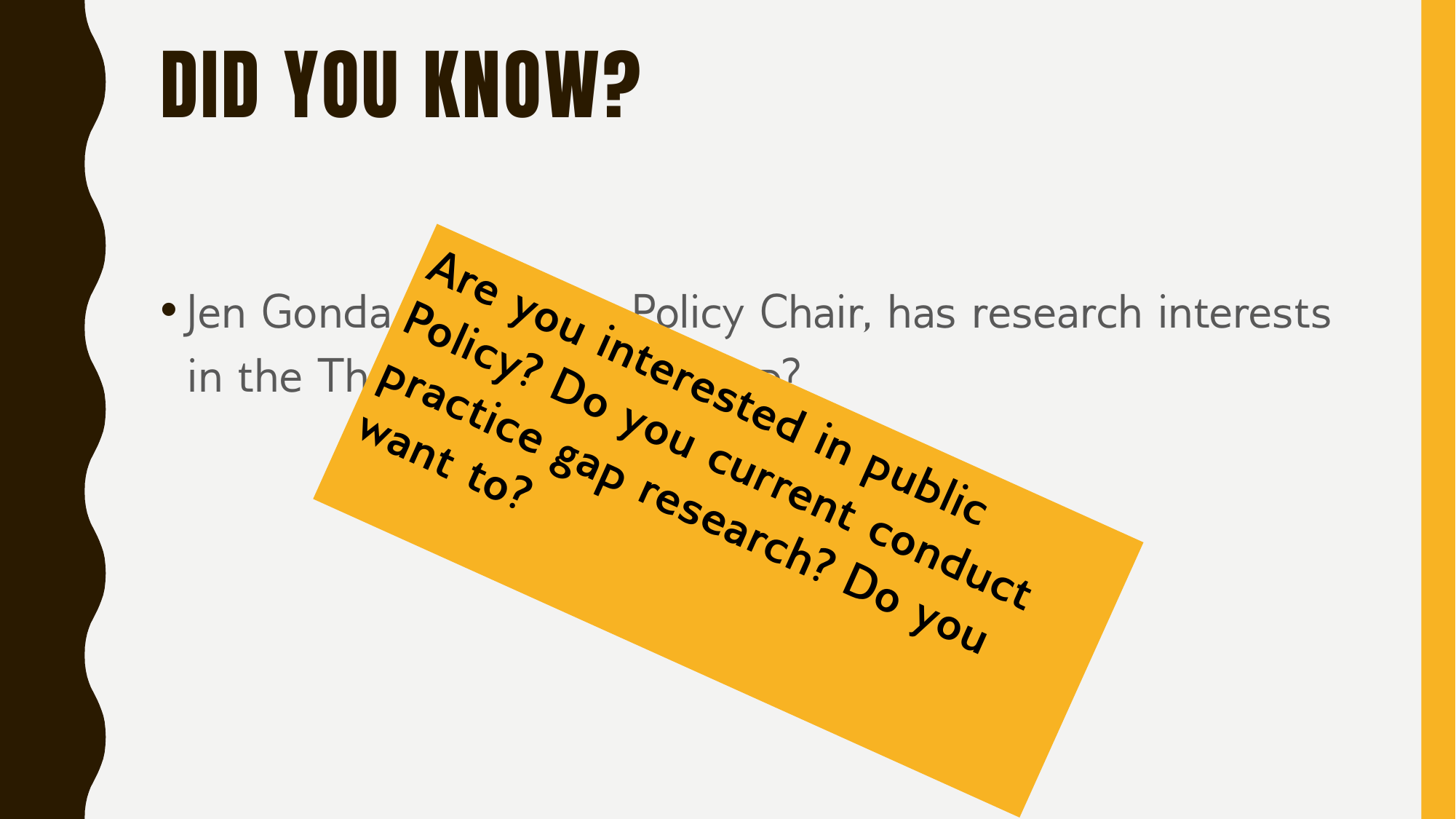

# Did you know?
Jen Gonda, our Public Policy Chair, has research interests in the Theory to Practice Gap?

Are you interested in public Policy? Do you current conduct practice gap research? Do you want to?